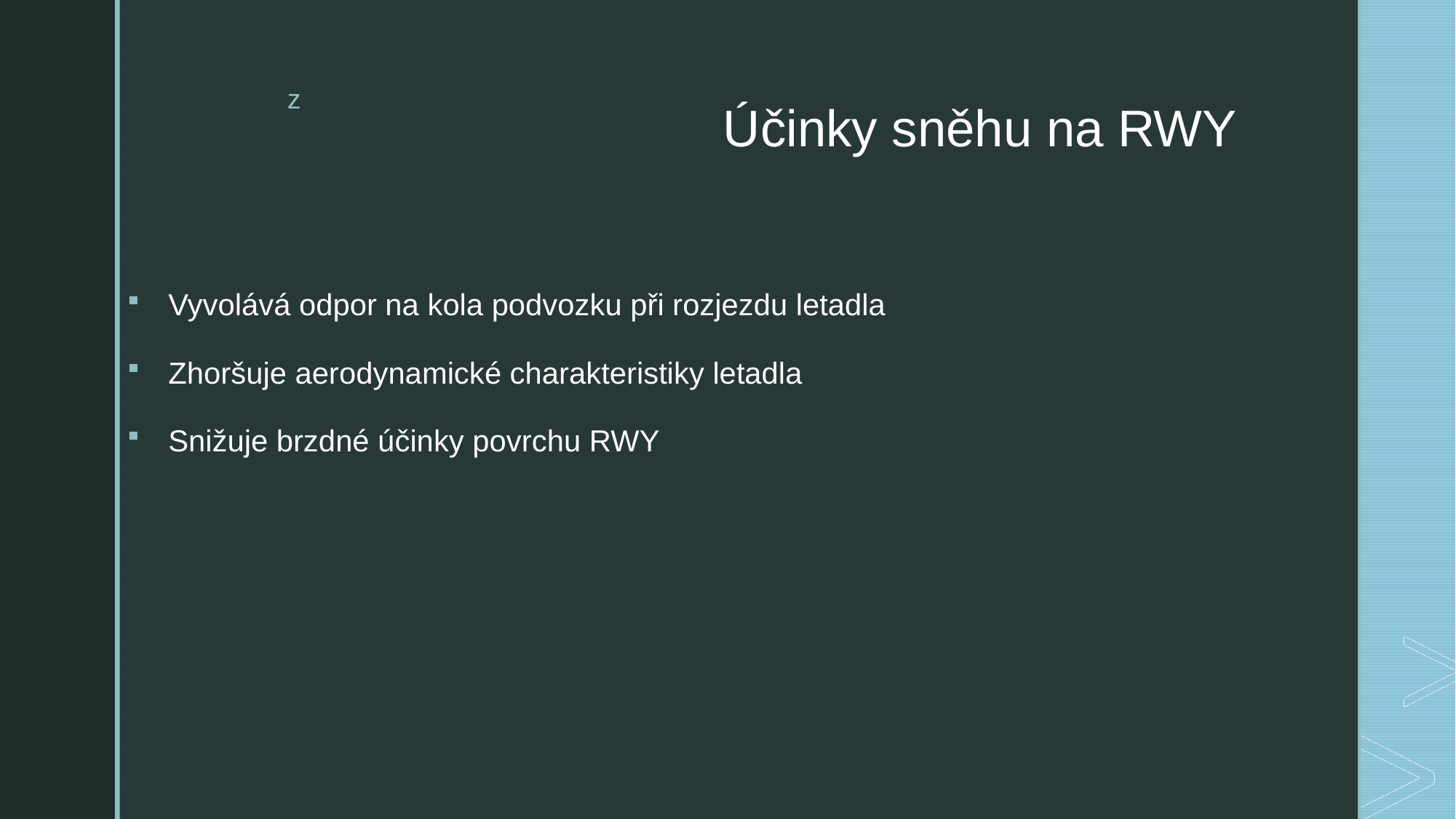

# Účinky sněhu na RWY
Vyvolává odpor na kola podvozku při rozjezdu letadla
Zhoršuje aerodynamické charakteristiky letadla
Snižuje brzdné účinky povrchu RWY